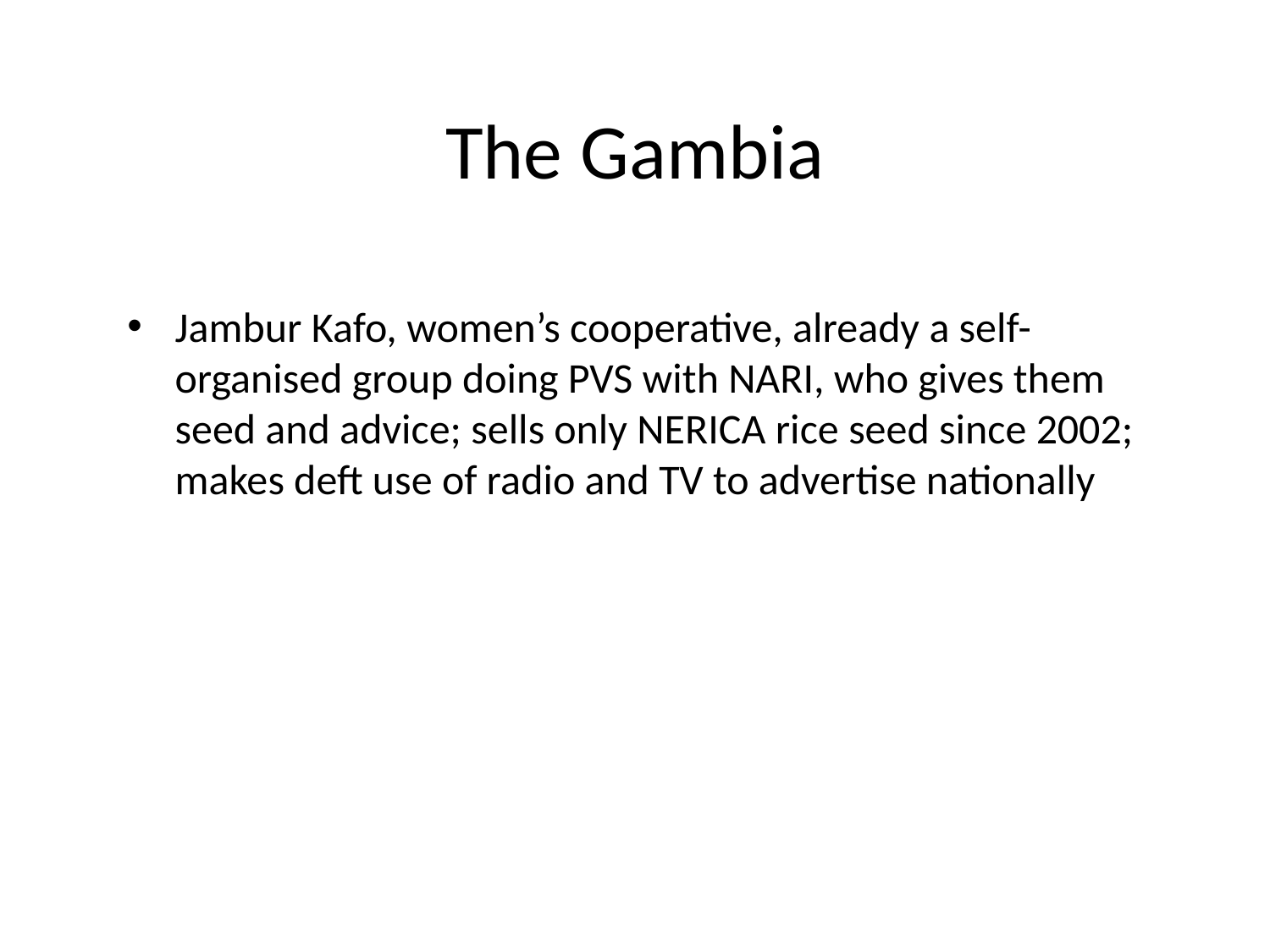

# The Gambia
Jambur Kafo, women’s cooperative, already a self-organised group doing PVS with NARI, who gives them seed and advice; sells only NERICA rice seed since 2002; makes deft use of radio and TV to advertise nationally